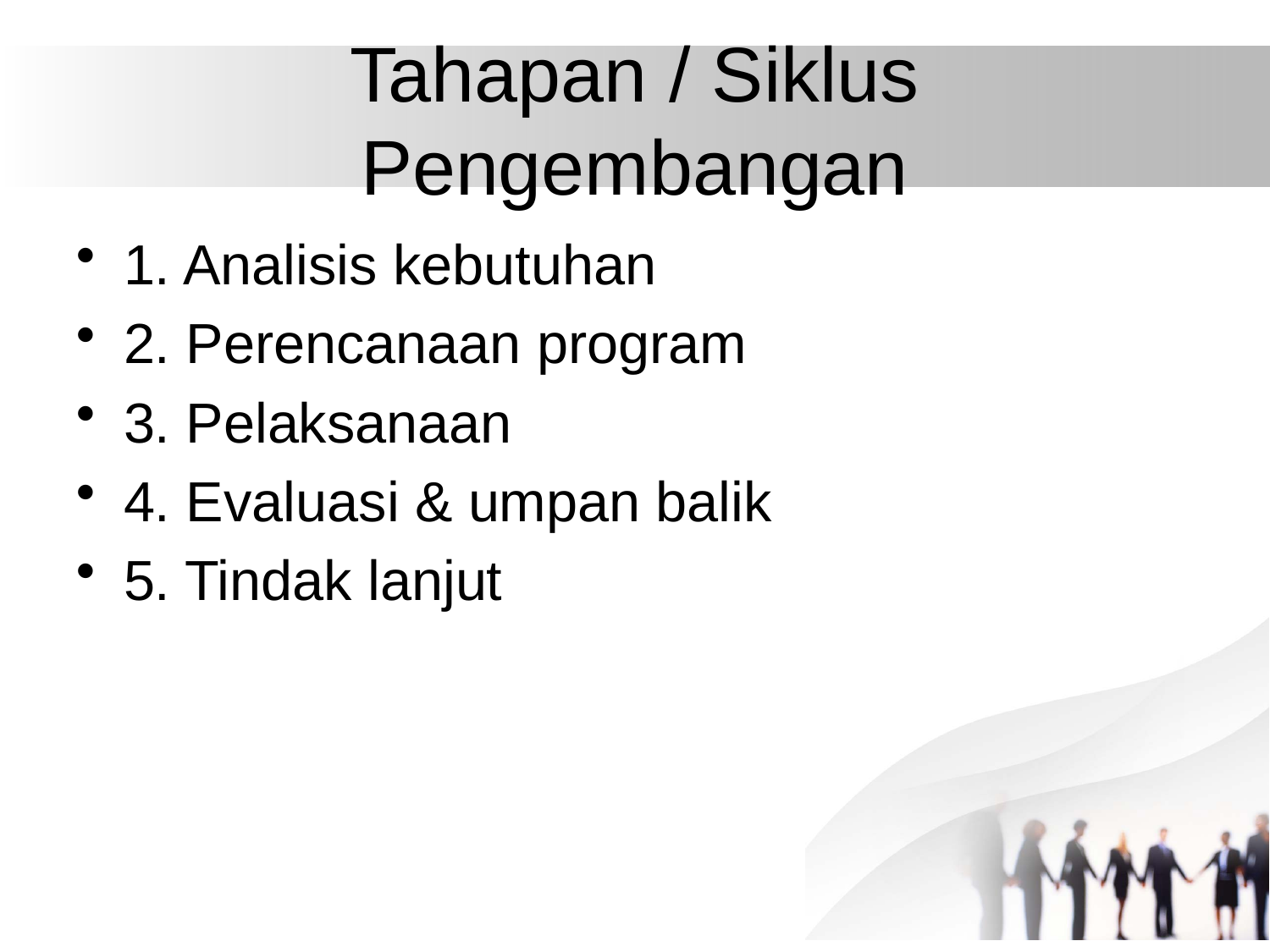

# Tahapan / Siklus Pengembangan
1. Analisis kebutuhan
2. Perencanaan program
3. Pelaksanaan
4. Evaluasi & umpan balik
5. Tindak lanjut